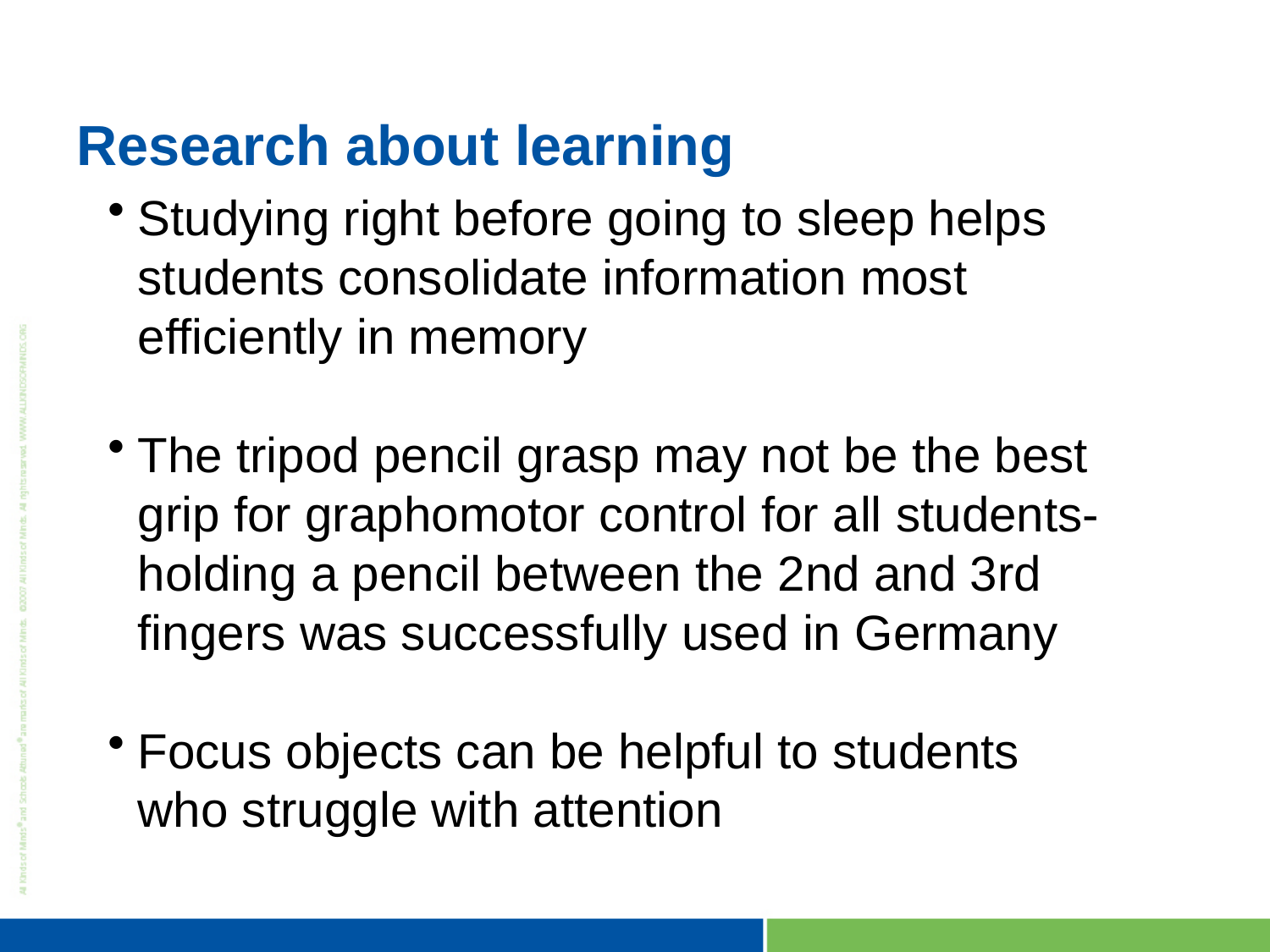

# Research about learning
Studying right before going to sleep helps students consolidate information most efficiently in memory

The tripod pencil grasp may not be the best grip for graphomotor control for all students- holding a pencil between the 2nd and 3rd fingers was successfully used in Germany

Focus objects can be helpful to students who struggle with attention